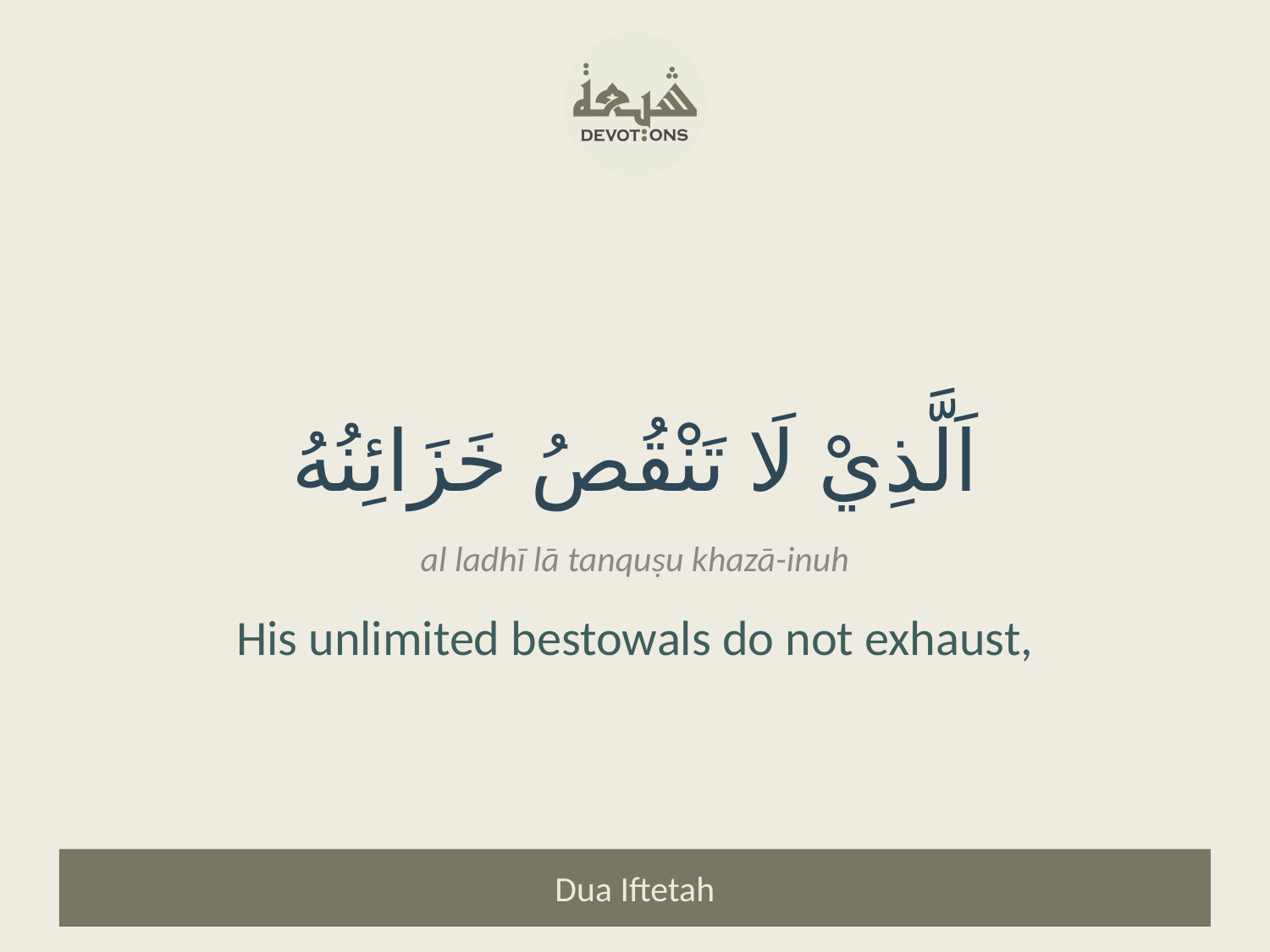

اَلَّذِيْ لَا تَنْقُصُ خَزَائِنُهُ
al ladhī lā tanquṣu khazā-inuh
His unlimited bestowals do not exhaust,
Dua Iftetah